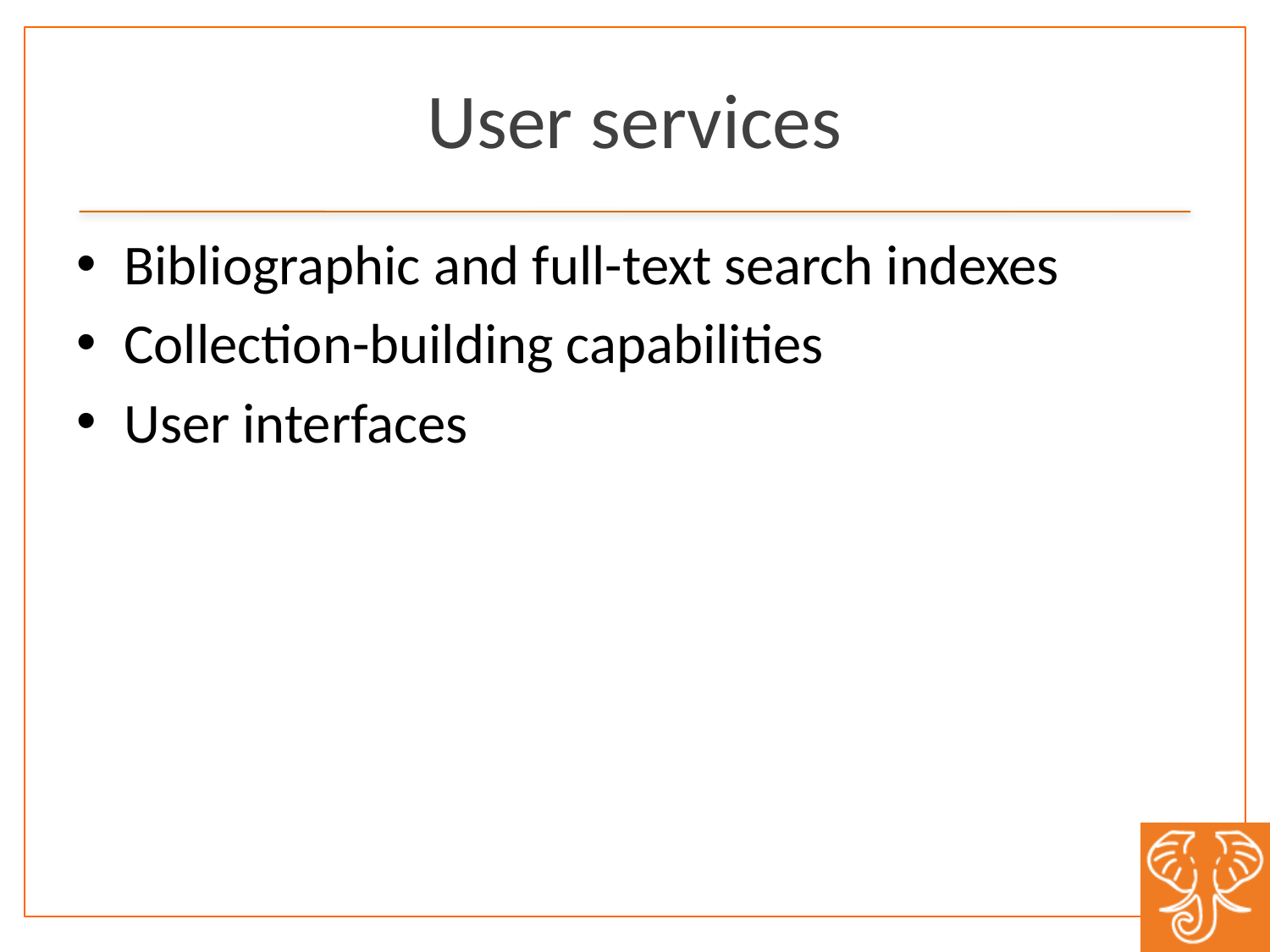

# User services
Bibliographic and full-text search indexes
Collection-building capabilities
User interfaces